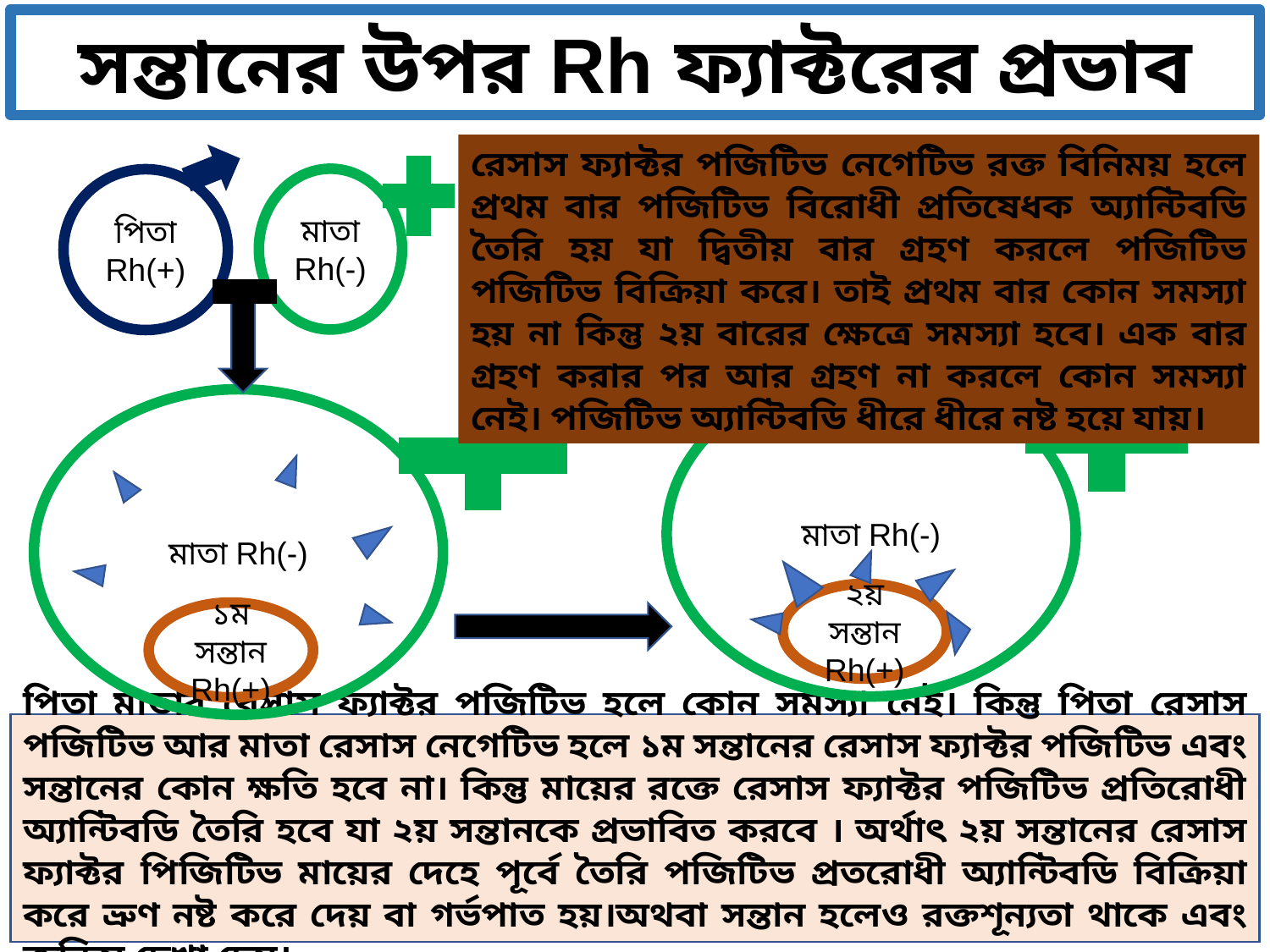

সন্তানের উপর Rh ফ্যাক্টরের প্রভাব
রেসাস ফ্যাক্টর পজিটিভ নেগেটিভ রক্ত বিনিময় হলে প্রথম বার পজিটিভ বিরোধী প্রতিষেধক অ্যান্টিবডি তৈরি হয় যা দ্বিতীয় বার গ্রহণ করলে পজিটিভ পজিটিভ বিক্রিয়া করে। তাই প্রথম বার কোন সমস্যা হয় না কিন্তু ২য় বারের ক্ষেত্রে সমস্যা হবে। এক বার গ্রহণ করার পর আর গ্রহণ না করলে কোন সমস্যা নেই। পজিটিভ অ্যান্টিবডি ধীরে ধীরে নষ্ট হয়ে যায়।

মাতা Rh(-)

পিতা Rh(+)

মাতা Rh(-)

মাতা Rh(-)

২য় সন্তান Rh(+)
১ম সন্তান Rh(+)

পিতা মাতার রেসাস ফ্যাক্টর পজিটিভ হলে কোন সমস্যা নেই। কিন্তু পিতা রেসাস পজিটিভ আর মাতা রেসাস নেগেটিভ হলে ১ম সন্তানের রেসাস ফ্যাক্টর পজিটিভ এবং সন্তানের কোন ক্ষতি হবে না। কিন্তু মায়ের রক্তে রেসাস ফ্যাক্টর পজিটিভ প্রতিরোধী অ্যান্টিবডি তৈরি হবে যা ২য় সন্তানকে প্রভাবিত করবে । অর্থাৎ ২য় সন্তানের রেসাস ফ্যাক্টর পিজিটিভ মায়ের দেহে পূর্বে তৈরি পজিটিভ প্রতরোধী অ্যান্টিবডি বিক্রিয়া করে ভ্রুণ নষ্ট করে দেয় বা গর্ভপাত হয়।অথবা সন্তান হলেও রক্তশূন্যতা থাকে এবং জন্ডিস দেখা দেয়।